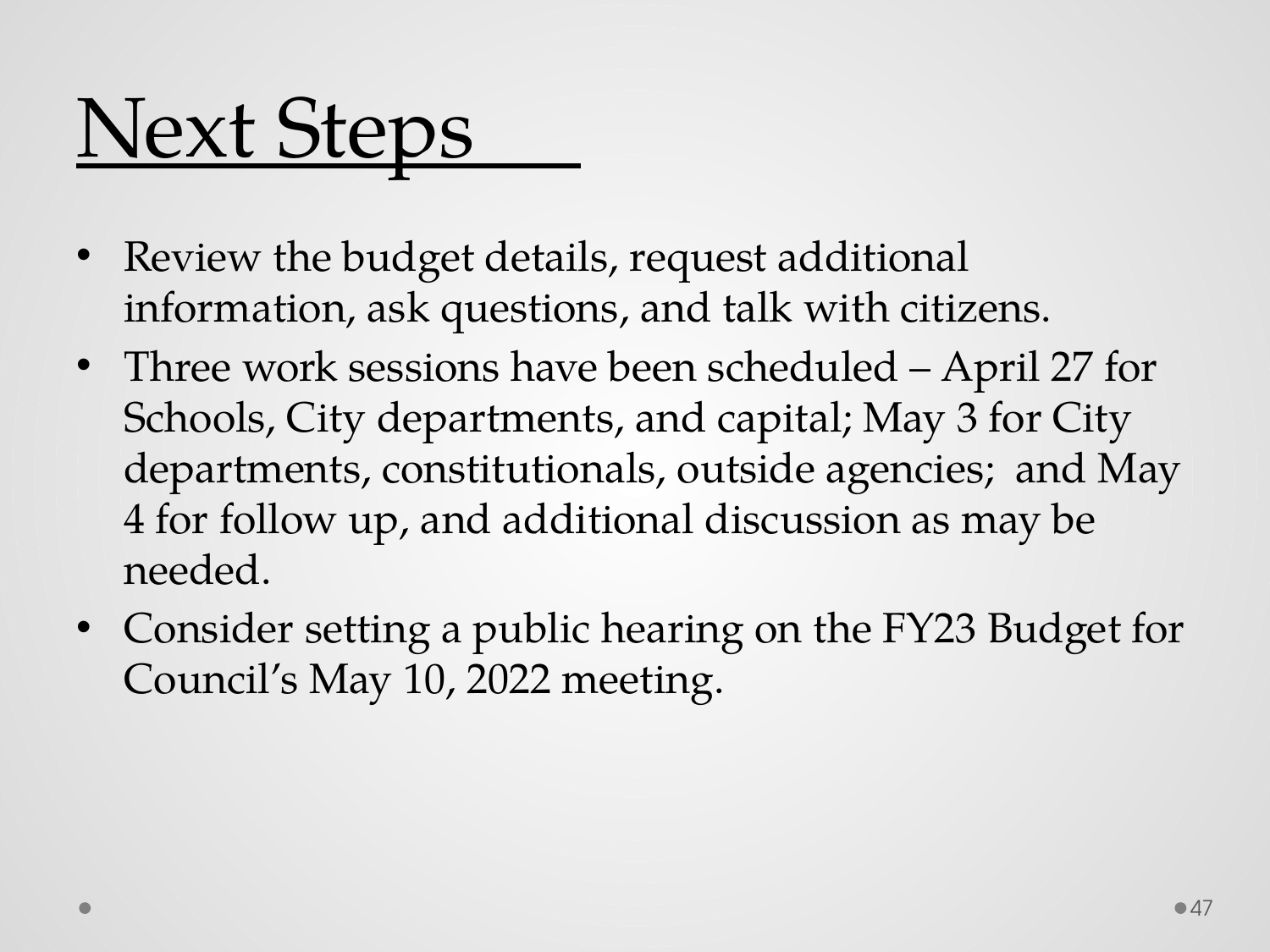

# Next Steps
Review the budget details, request additional information, ask questions, and talk with citizens.
Three work sessions have been scheduled – April 27 for Schools, City departments, and capital; May 3 for City departments, constitutionals, outside agencies;  and May 4 for follow up, and additional discussion as may be needed.
Consider setting a public hearing on the FY23 Budget for Council’s May 10, 2022 meeting.
47